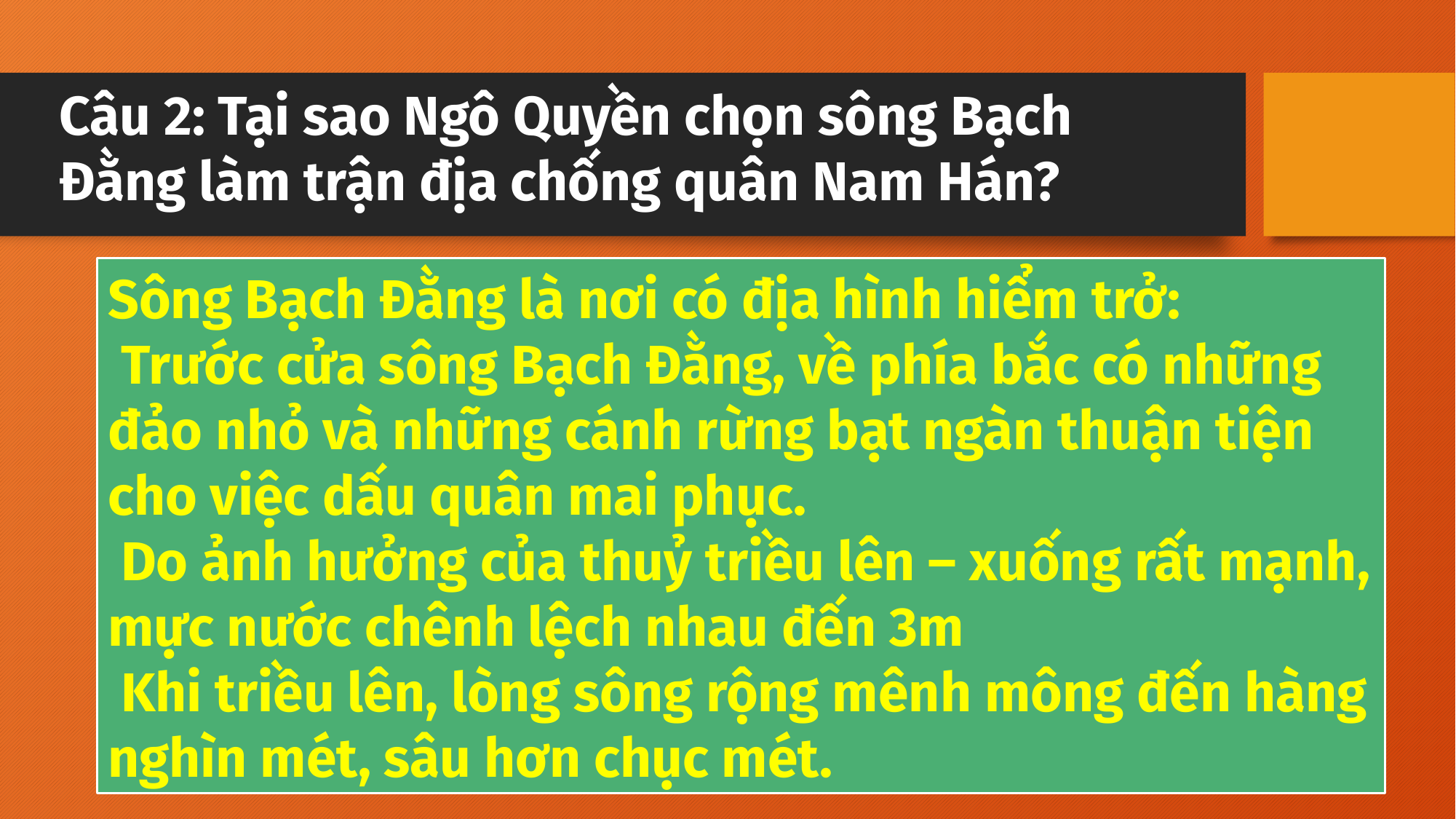

Câu 2: Tại sao Ngô Quyền chọn sông Bạch Đằng làm trận địa chống quân Nam Hán?
Sông Bạch Đằng là nơi có địa hình hiểm trở:
 Trước cửa sông Bạch Đằng, về phía bắc có những đảo nhỏ và những cánh rừng bạt ngàn thuận tiện cho việc dấu quân mai phục.
 Do ảnh hưởng của thuỷ triều lên – xuống rất mạnh, mực nước chênh lệch nhau đến 3m
 Khi triều lên, lòng sông rộng mênh mông đến hàng nghìn mét, sâu hơn chục mét.